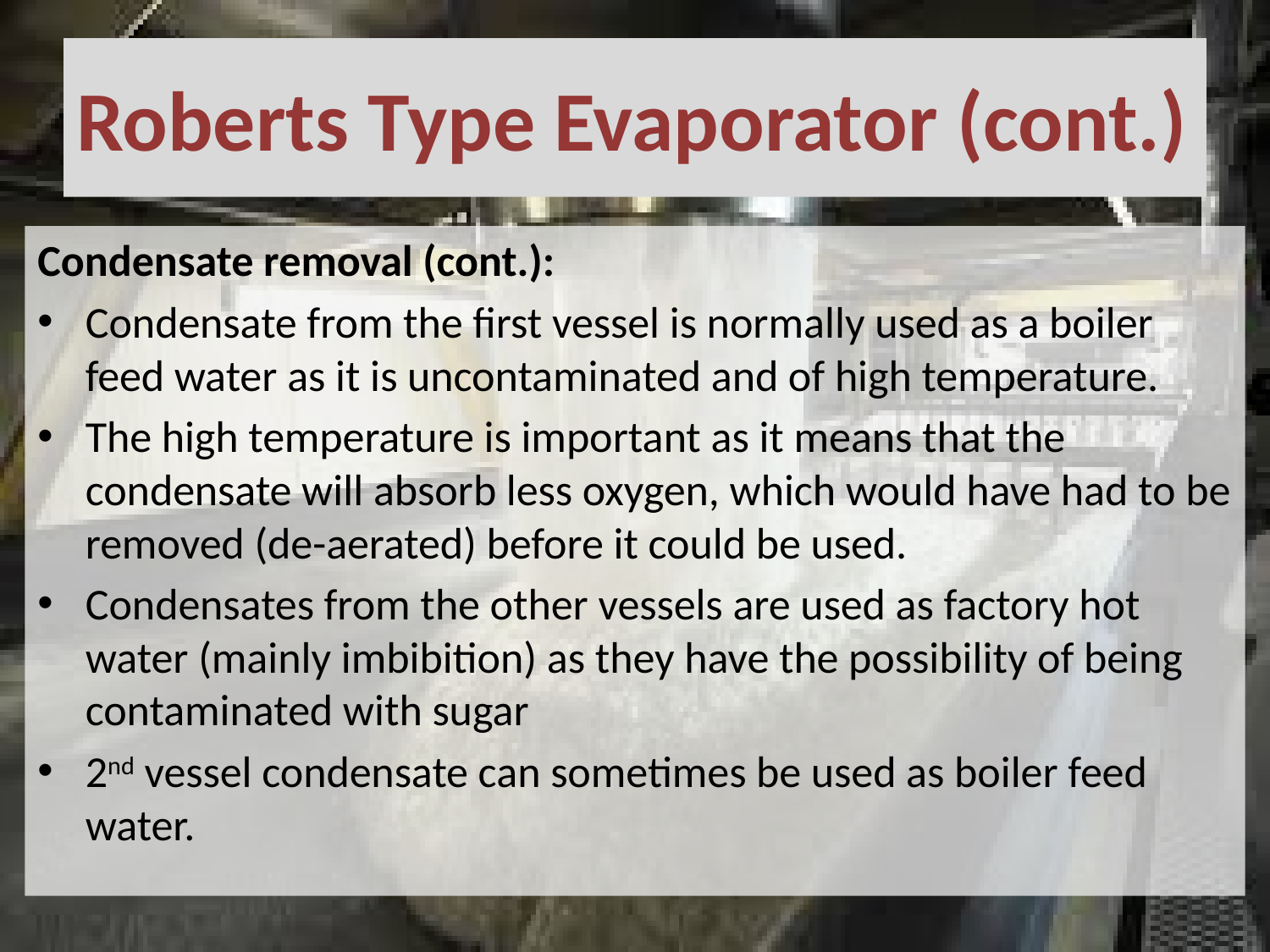

# Roberts Type Evaporator (cont.)
Condensate removal (cont.):
Condensate from the first vessel is normally used as a boiler feed water as it is uncontaminated and of high temperature.
The high temperature is important as it means that the condensate will absorb less oxygen, which would have had to be removed (de-aerated) before it could be used.
Condensates from the other vessels are used as factory hot water (mainly imbibition) as they have the possibility of being contaminated with sugar
2nd vessel condensate can sometimes be used as boiler feed water.